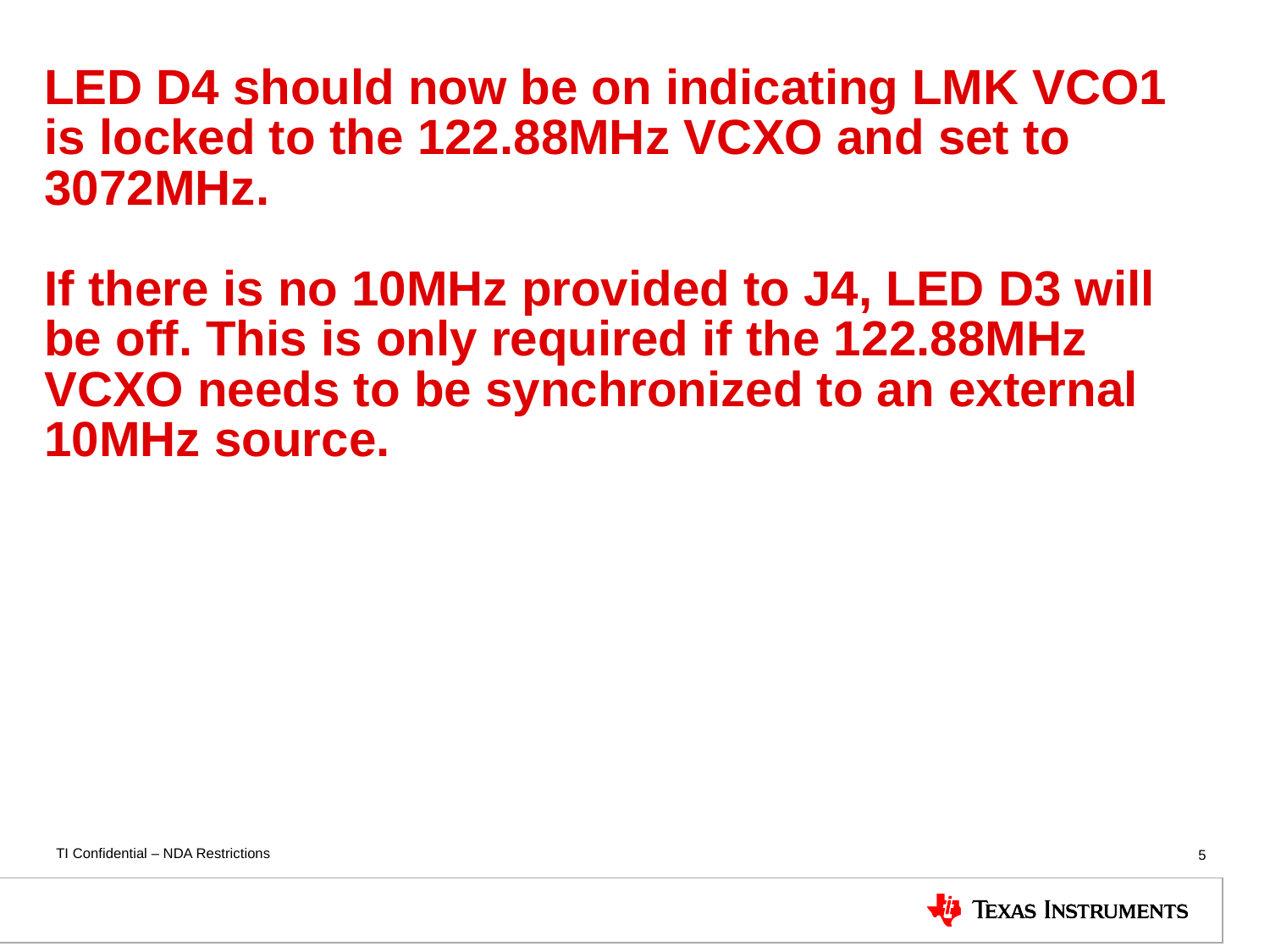

# LED D4 should now be on indicating LMK VCO1 is locked to the 122.88MHz VCXO and set to 3072MHz. If there is no 10MHz provided to J4, LED D3 will be off. This is only required if the 122.88MHz VCXO needs to be synchronized to an external 10MHz source.
5